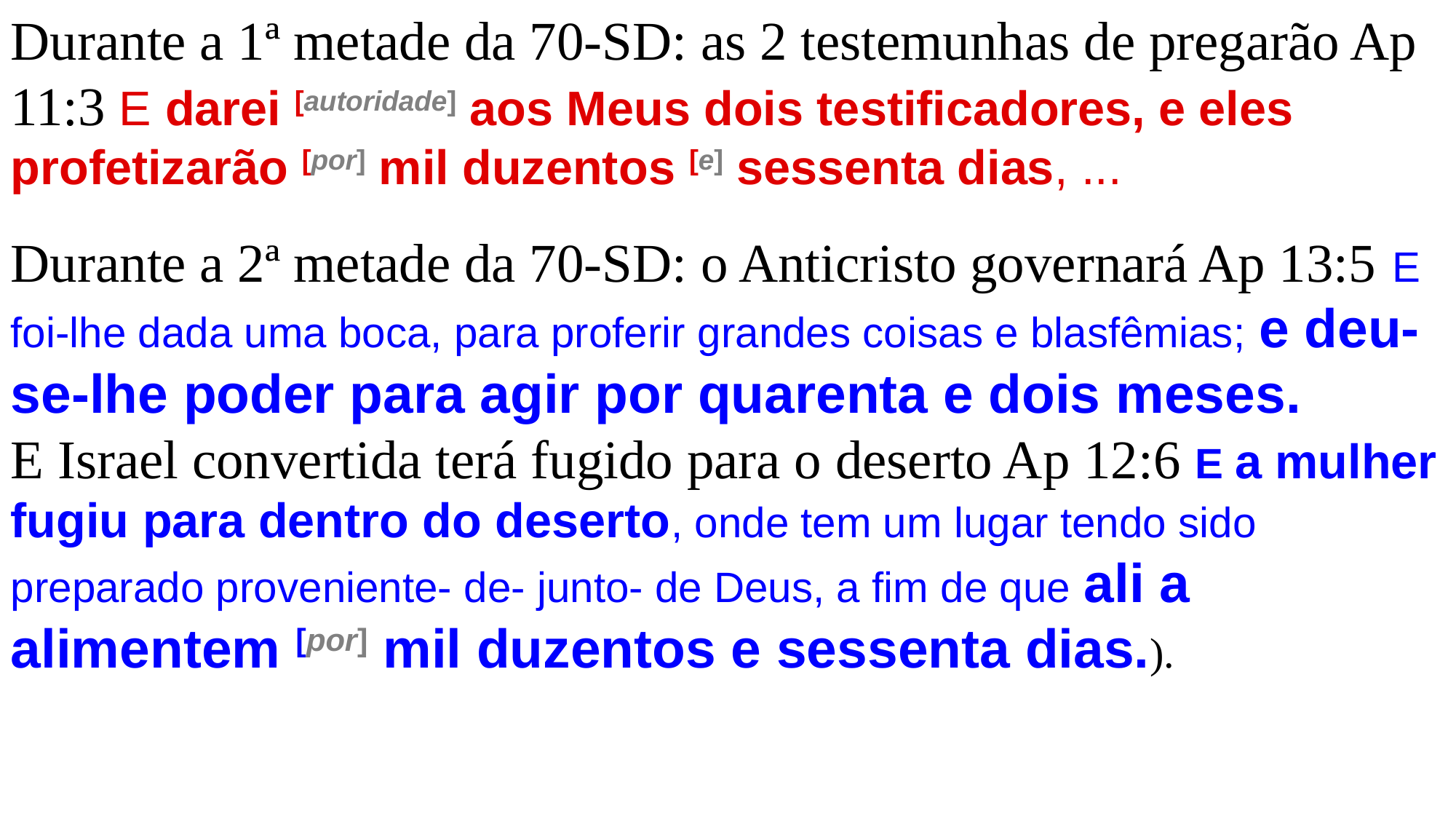

Durante a 1ª metade da 70-SD: as 2 testemunhas de pregarão Ap 11:3 E darei [autoridade] aos Meus dois testificadores, e eles profetizarão [por] mil duzentos [e] sessenta dias, ...
Durante a 2ª metade da 70-SD: o Anticristo governará Ap 13:5 E foi-lhe dada uma boca, para proferir grandes coisas e blasfêmias; e deu-se-lhe poder para agir por quarenta e dois meses.
E Israel convertida terá fugido para o deserto Ap 12:6 E a mulher fugiu para dentro do deserto, onde tem um lugar tendo sido preparado proveniente- de- junto- de Deus, a fim de que ali a alimentem [por] mil duzentos e sessenta dias.).